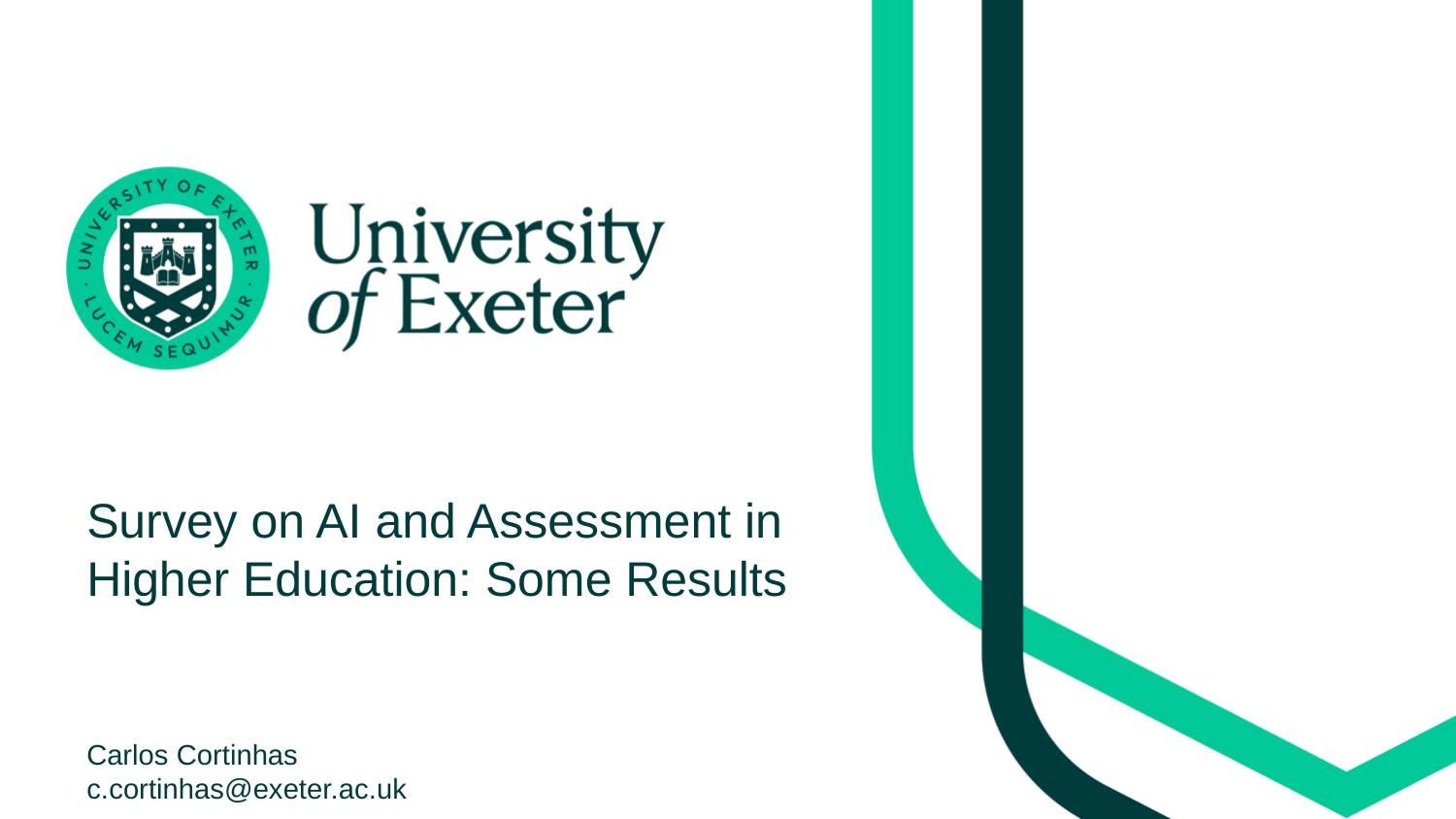

# Survey on AI and Assessment in Higher Education: Some Results Carlos Cortinhas c.cortinhas@exeter.ac.uk